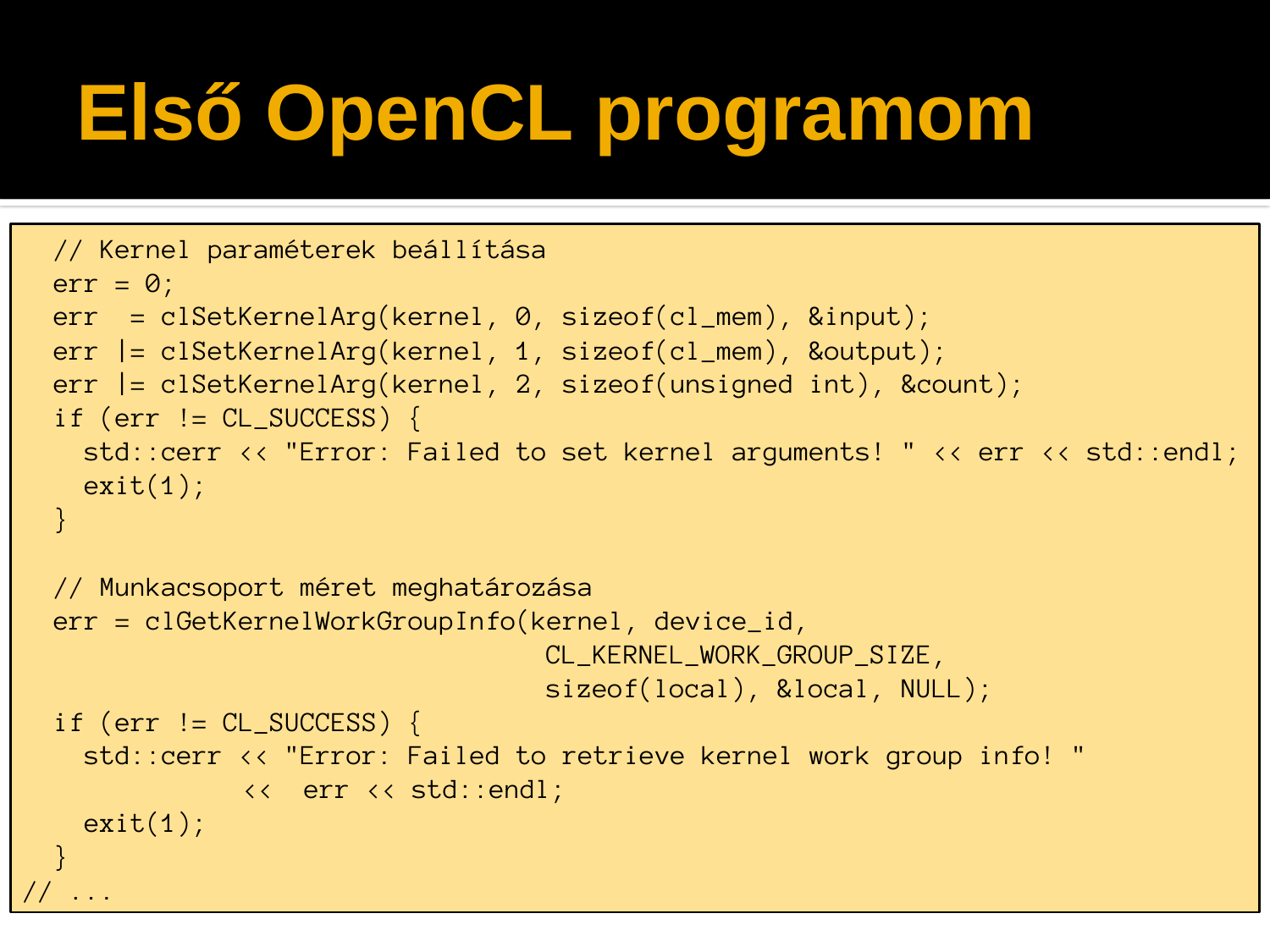

# Első OpenCL programom
  // Kernel paraméterek beállítása
  err = 0;
  err  = clSetKernelArg(kernel, 0, sizeof(cl_mem), &input);
  err |= clSetKernelArg(kernel, 1, sizeof(cl_mem), &output);
  err |= clSetKernelArg(kernel, 2, sizeof(unsigned int), &count);
  if (err != CL_SUCCESS) {
    std::cerr << "Error: Failed to set kernel arguments! " << err << std::endl;
    exit(1);
  }

  // Munkacsoport méret meghatározása
  err = clGetKernelWorkGroupInfo(kernel, device_id,
				 CL_KERNEL_WORK_GROUP_SIZE,
				 sizeof(local), &local, NULL);
  if (err != CL_SUCCESS) {
    std::cerr << "Error: Failed to retrieve kernel work group info! "
	      <<  err << std::endl;
    exit(1);
  }
// ...